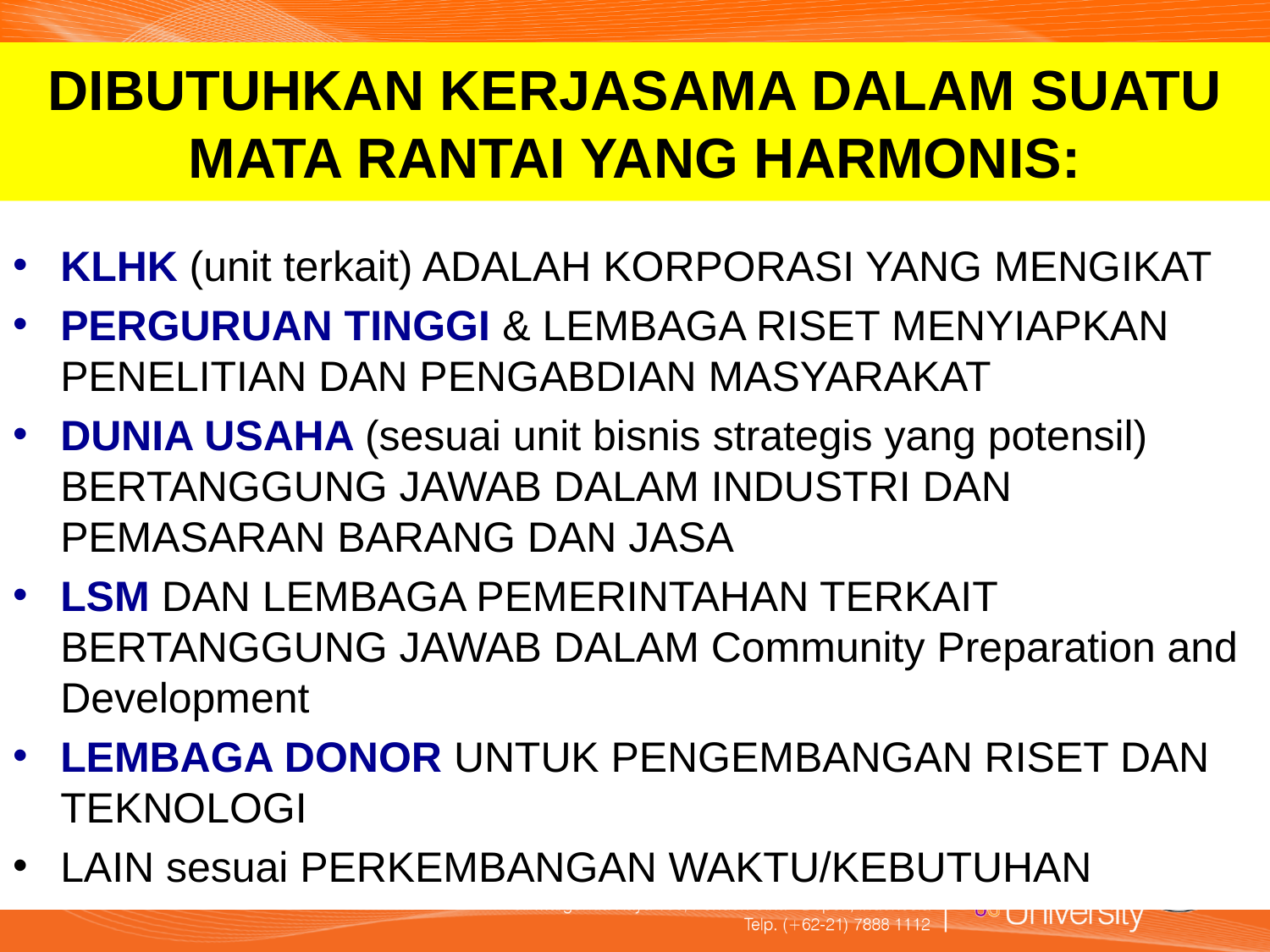

# DIBUTUHKAN KERJASAMA DALAM SUATU MATA RANTAI YANG HARMONIS:
KLHK (unit terkait) ADALAH KORPORASI YANG MENGIKAT
PERGURUAN TINGGI & LEMBAGA RISET MENYIAPKAN PENELITIAN DAN PENGABDIAN MASYARAKAT
DUNIA USAHA (sesuai unit bisnis strategis yang potensil) BERTANGGUNG JAWAB DALAM INDUSTRI DAN PEMASARAN BARANG DAN JASA
LSM DAN LEMBAGA PEMERINTAHAN TERKAIT BERTANGGUNG JAWAB DALAM Community Preparation and Development
LEMBAGA DONOR UNTUK PENGEMBANGAN RISET DAN TEKNOLOGI
LAIN sesuai PERKEMBANGAN WAKTU/KEBUTUHAN